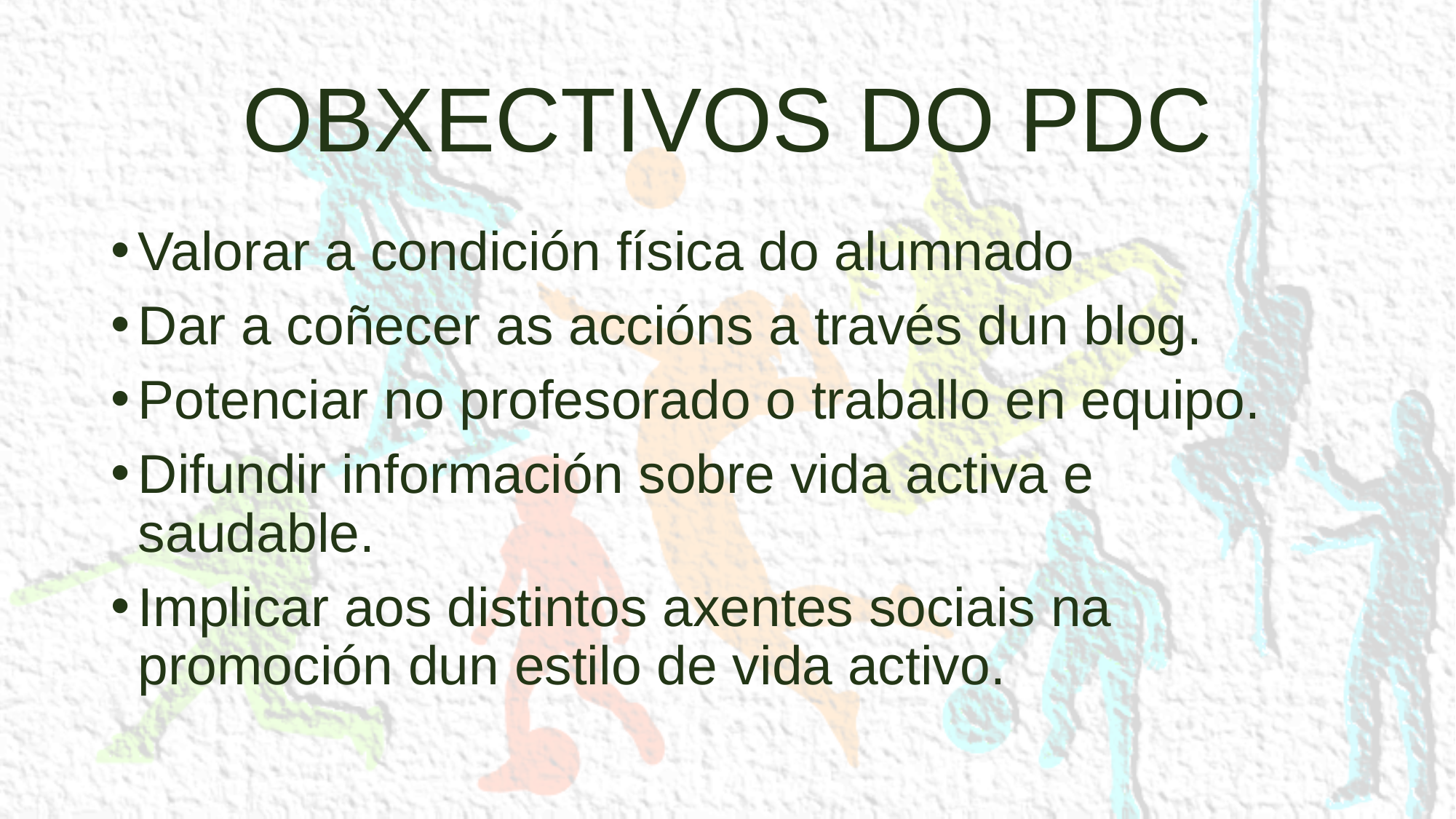

# OBXECTIVOS DO PDC
Valorar a condición física do alumnado
Dar a coñecer as accións a través dun blog.
Potenciar no profesorado o traballo en equipo.
Difundir información sobre vida activa e saudable.
Implicar aos distintos axentes sociais na promoción dun estilo de vida activo.